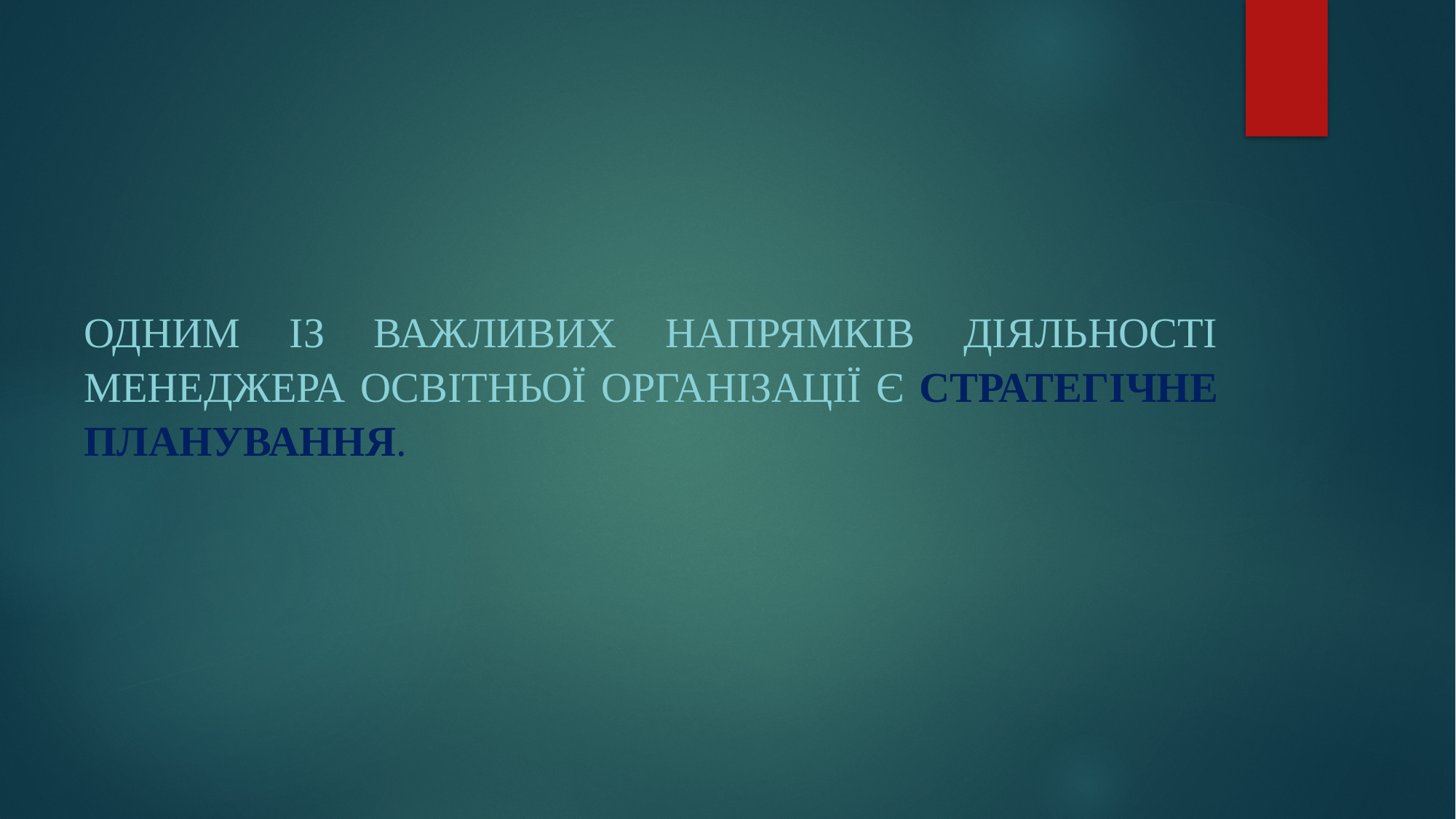

Одним із важливих напрямків діяльності менеджера освітньої організації є стратегічне планування.